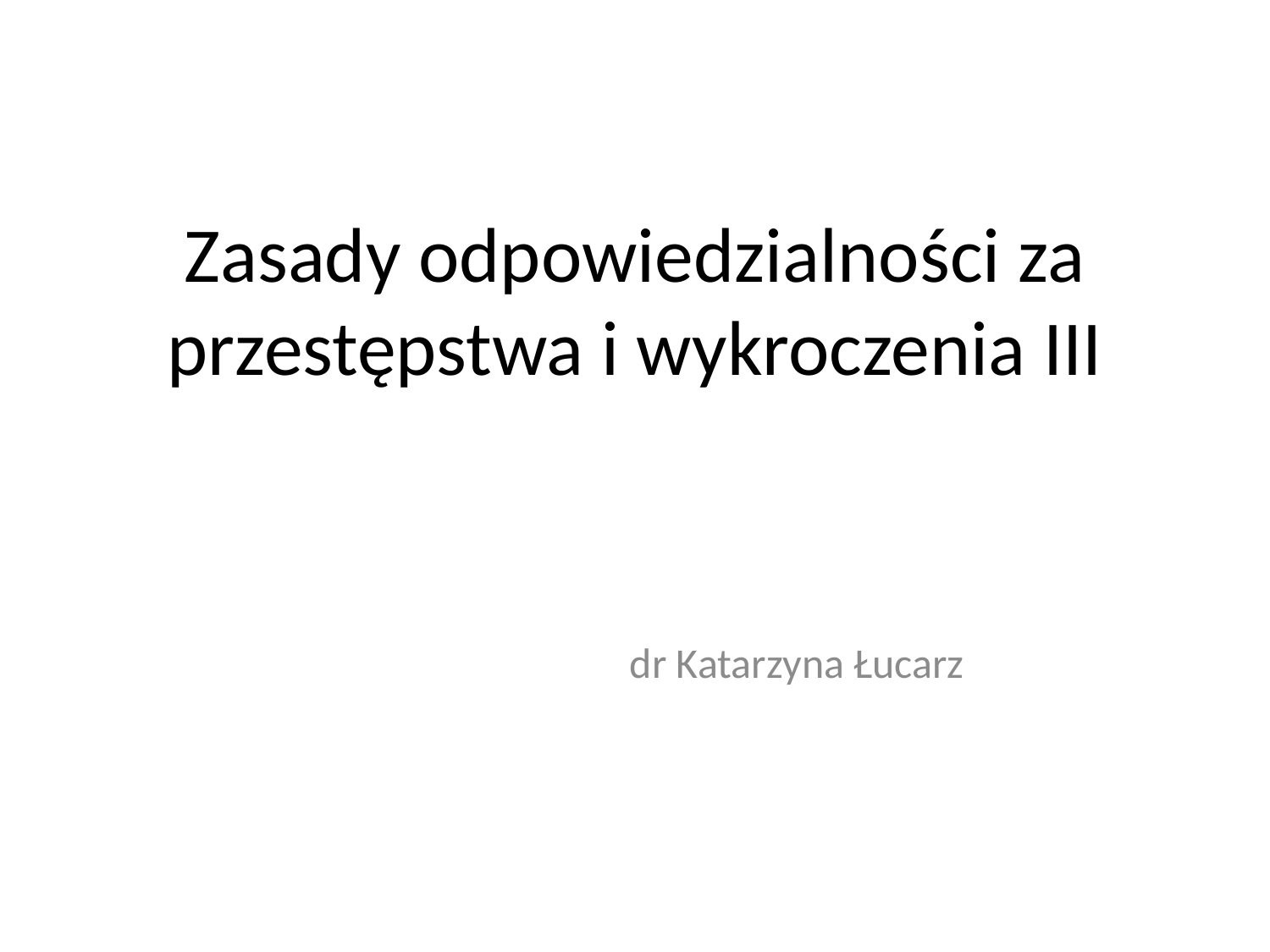

# Zasady odpowiedzialności za przestępstwa i wykroczenia III

                                  dr Katarzyna Łucarz